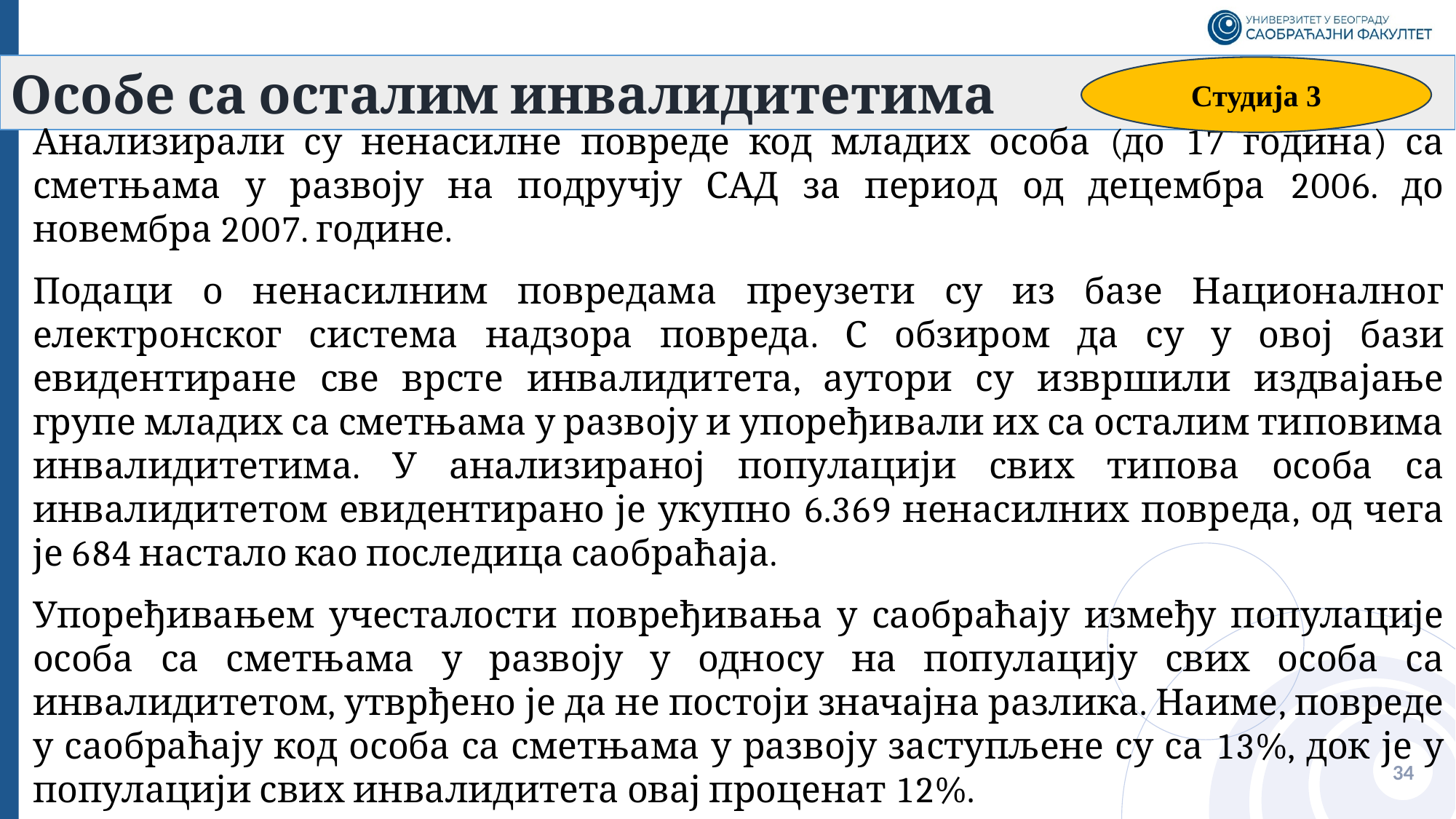

Особе са осталим инвалидитетима
Студија 3
Анализирали су ненасилне повреде код младих особа (до 17 година) са сметњама у развоју на подручју САД за период од децембра 2006. до новембра 2007. године.
Подаци о ненасилним повредама преузети су из базе Националног електронског система надзора повреда. С обзиром да су у овој бази евидентиране све врсте инвалидитета, аутори су извршили издвајање групе младих са сметњама у развоју и упоређивали их са осталим типовима инвалидитетима. У анализираној популацији свих типова особа са инвалидитетом евидентирано је укупно 6.369 ненасилних повреда, од чега је 684 настало као последица саобраћаја.
Упоређивањем учесталости повређивања у саобраћају између популације особа са сметњама у развоју у односу на популацију свих особа са инвалидитетом, утврђено је да не постоји значајна разлика. Наиме, повреде у саобраћају код особа са сметњама у развоју заступљене су са 13%, док је у популацији свих инвалидитета овај проценат 12%.
34